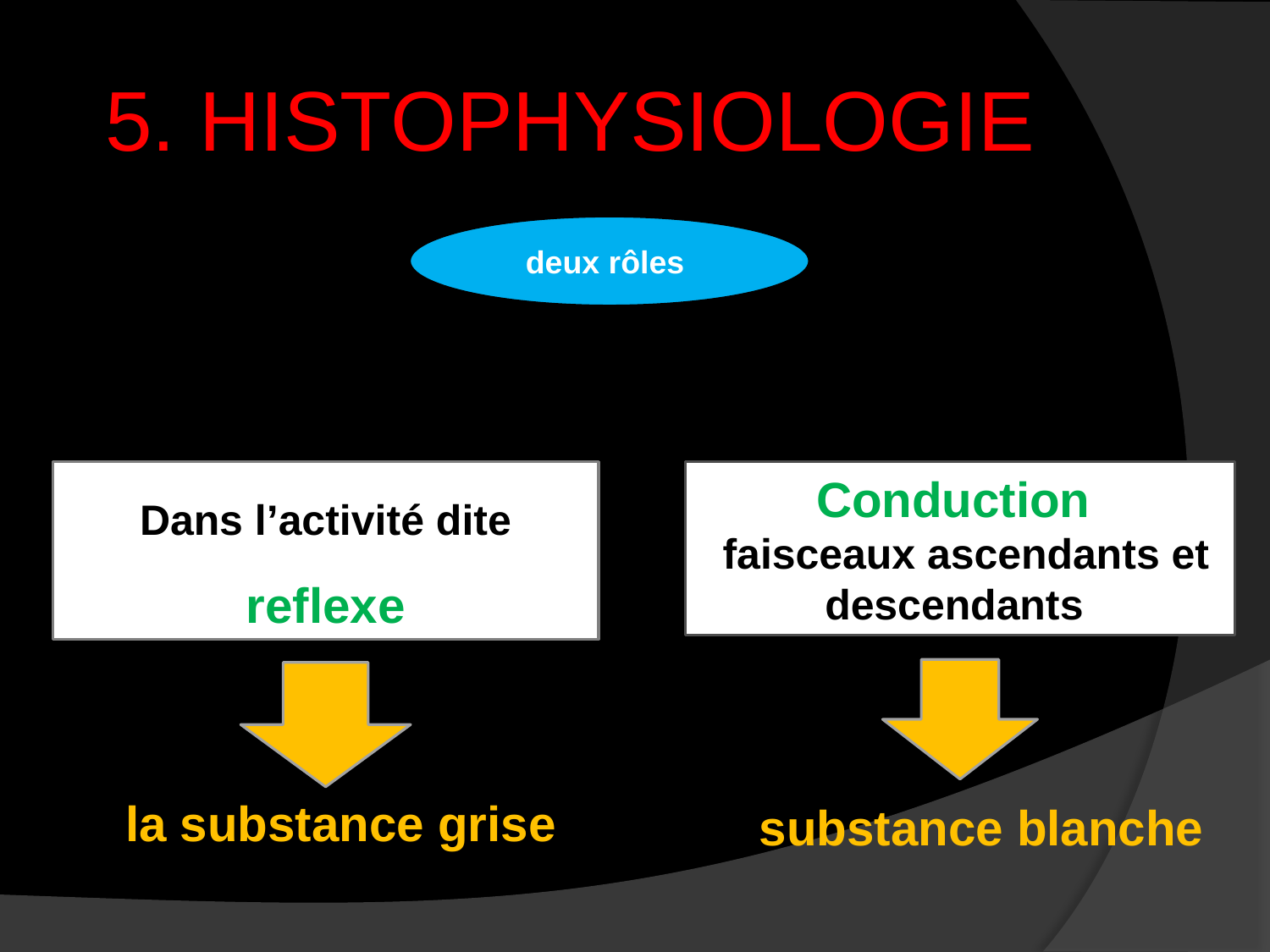

# 5. HISTOPHYSIOLOGIE
deux rôles
Dans l’activité dite reflexe
Conduction
 faisceaux ascendants et descendants

la substance grise
substance blanche